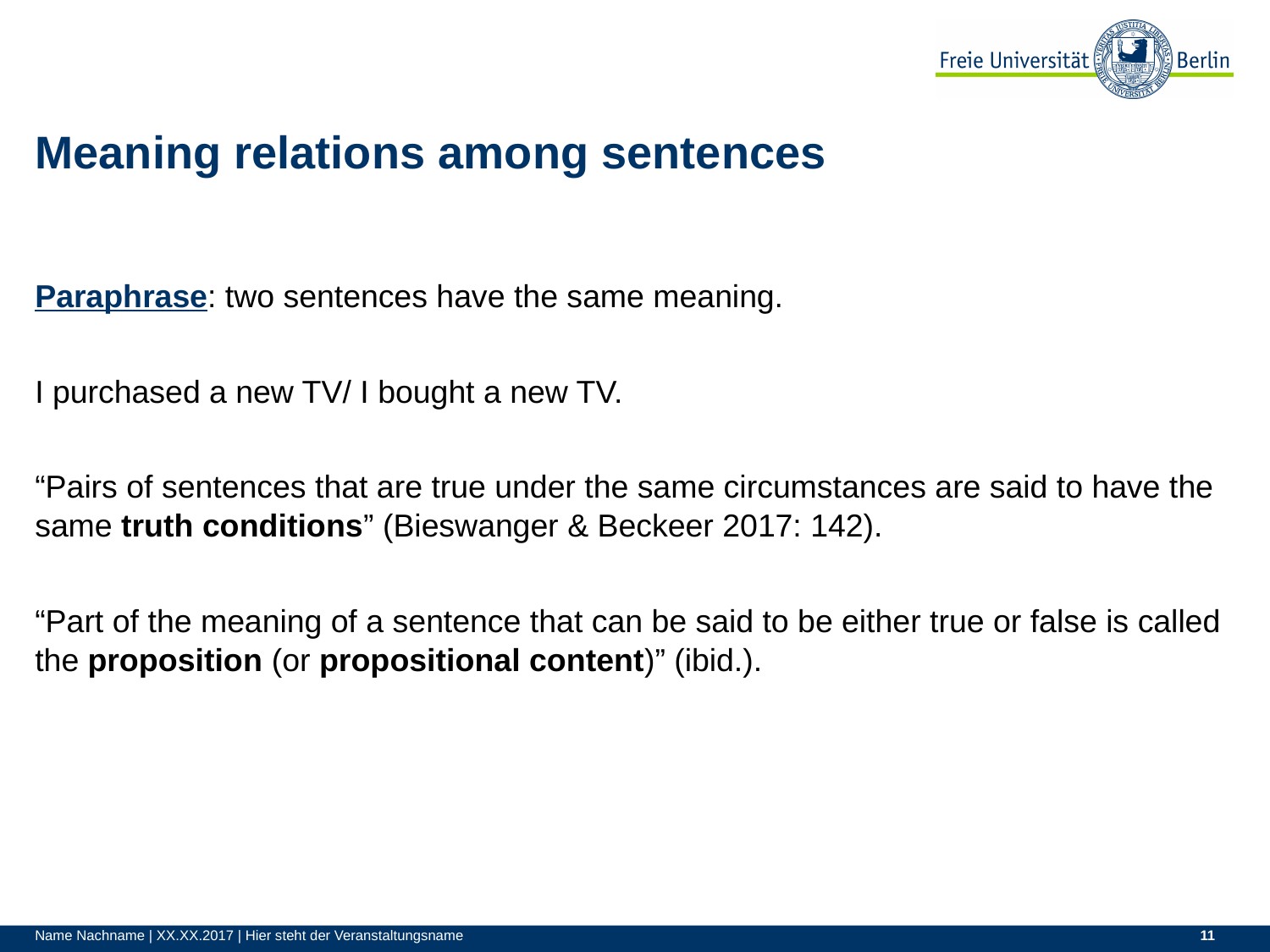

# Meaning relations among sentences
Paraphrase: two sentences have the same meaning.

I purchased a new TV/ I bought a new TV.

“Pairs of sentences that are true under the same circumstances are said to have the same truth conditions” (Bieswanger & Beckeer 2017: 142).

“Part of the meaning of a sentence that can be said to be either true or false is called the proposition (or propositional content)” (ibid.).
Name Nachname | XX.XX.2017 | Hier steht der Veranstaltungsname